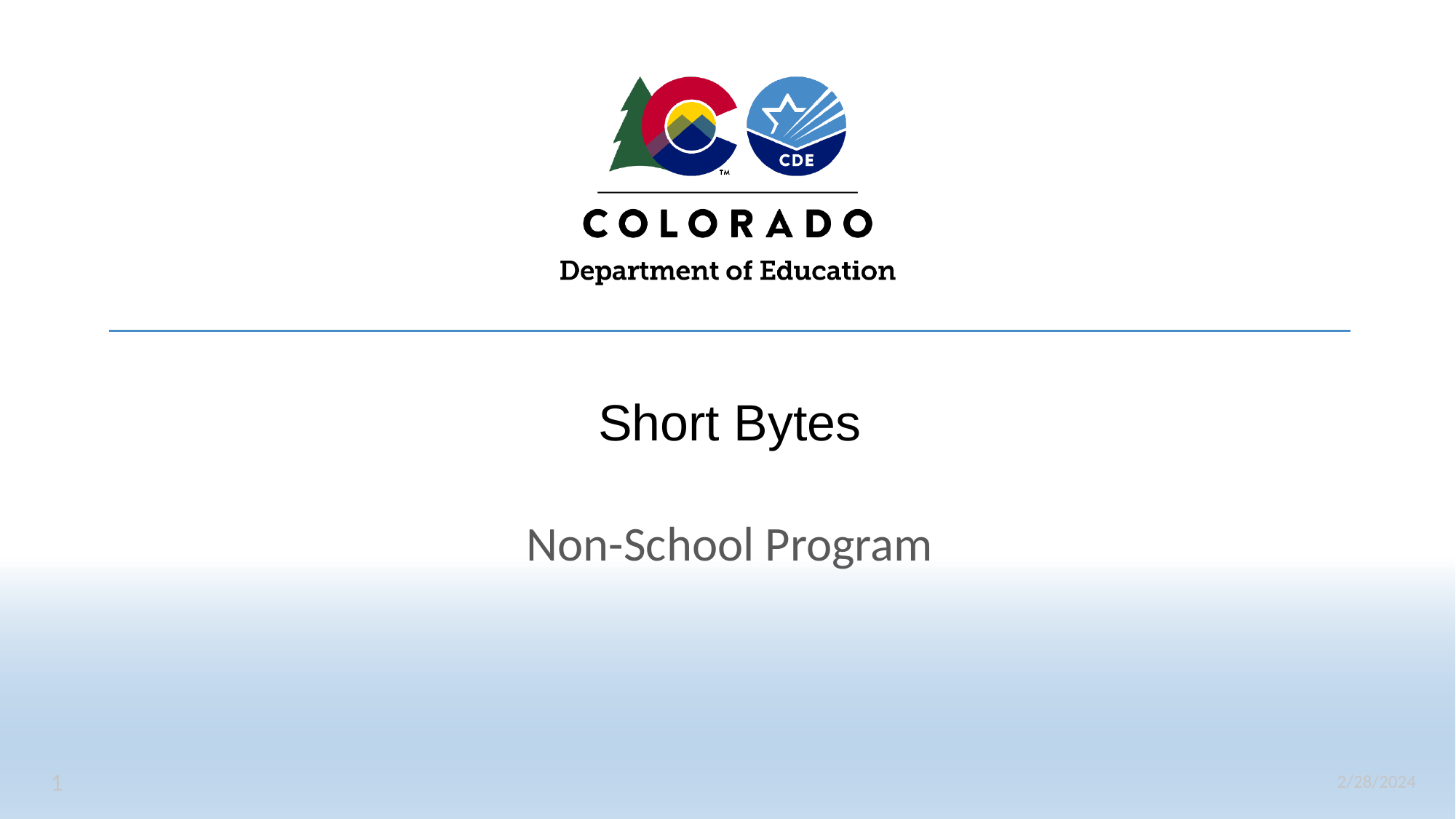

# Short Bytes
Non-School Program
1
2/28/2024